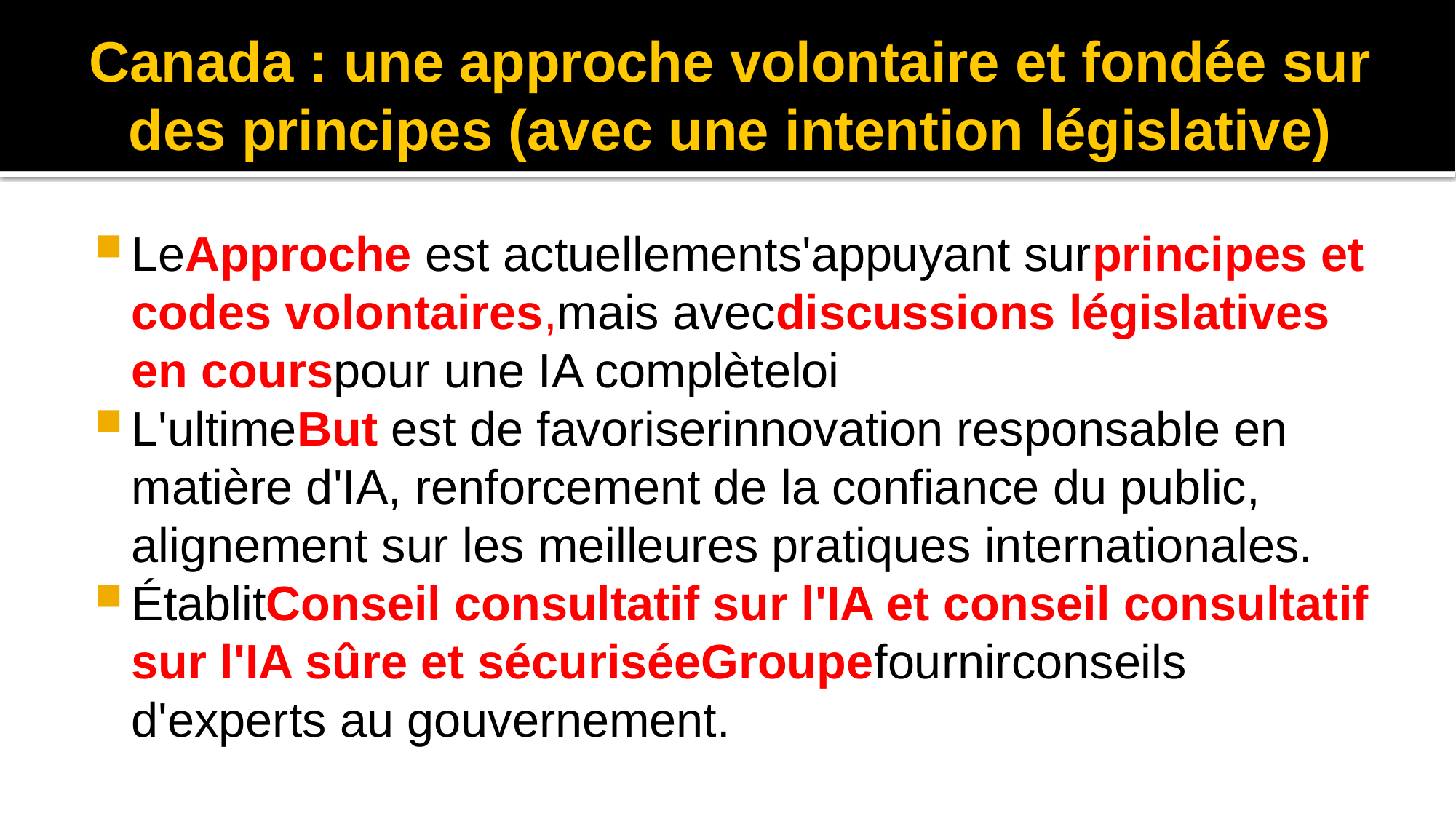

# Canada : une approche volontaire et fondée sur des principes (avec une intention législative)
LeApproche est actuellements'appuyant surprincipes et codes volontaires,mais avecdiscussions législatives en courspour une IA complèteloi
L'ultimeBut est de favoriserinnovation responsable en matière d'IA, renforcement de la confiance du public, alignement sur les meilleures pratiques internationales.
ÉtablitConseil consultatif sur l'IA et conseil consultatif sur l'IA sûre et sécuriséeGroupefournirconseils d'experts au gouvernement.